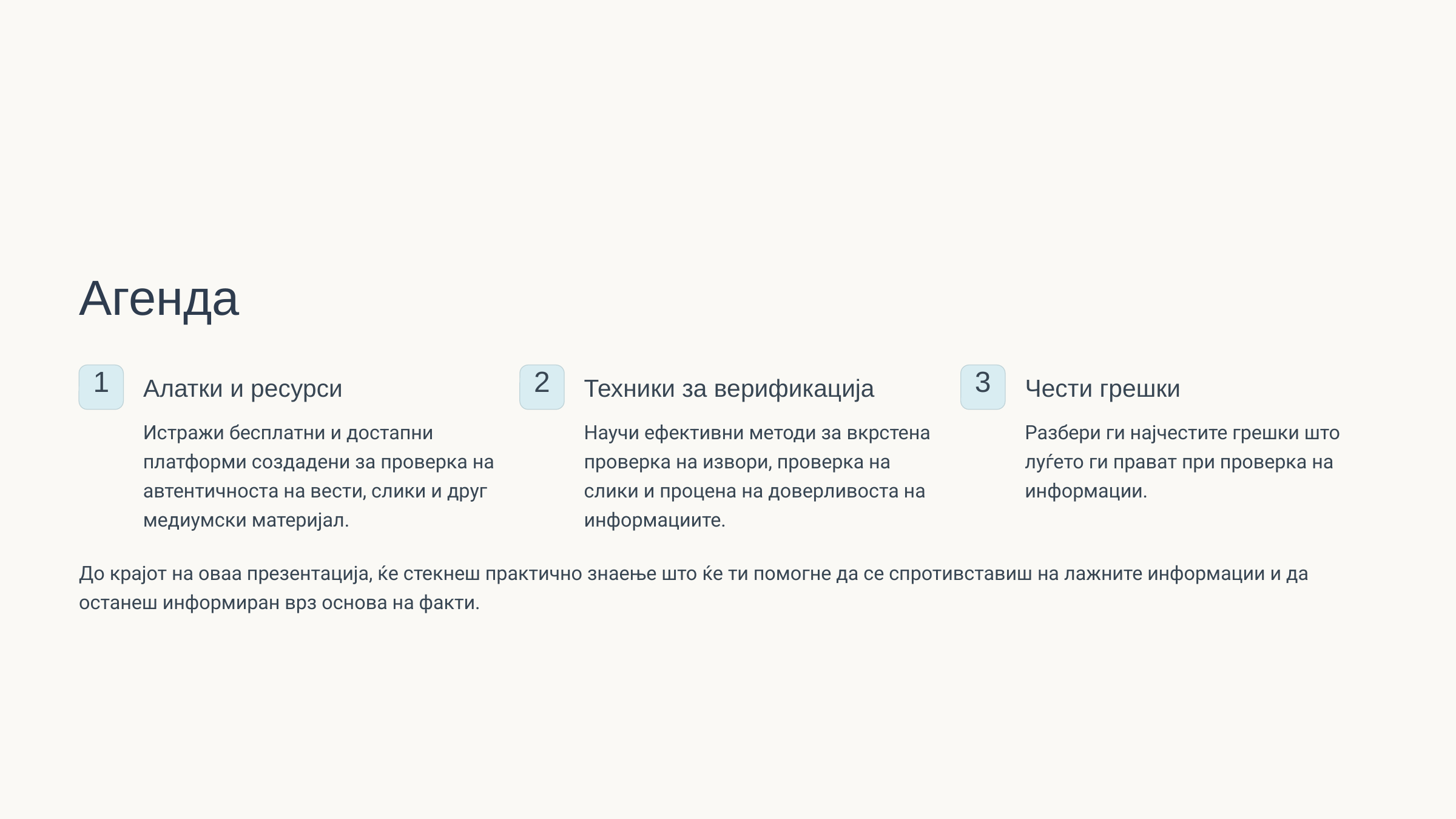

Агенда

1
2
3
Алатки и ресурси
Техники за верификација
Чести грешки
Истражи бесплатни и достапни платформи создадени за проверка на автентичноста на вести, слики и друг медиумски материјал.
Научи ефективни методи за вкрстена проверка на извори, проверка на слики и процена на доверливоста на информациите.
Разбери ги најчестите грешки што луѓето ги прават при проверка на информации.
До крајот на оваа презентација, ќе стекнеш практично знаење што ќе ти помогне да се спротивставиш на лажните информации и да
останеш информиран врз основа на факти.